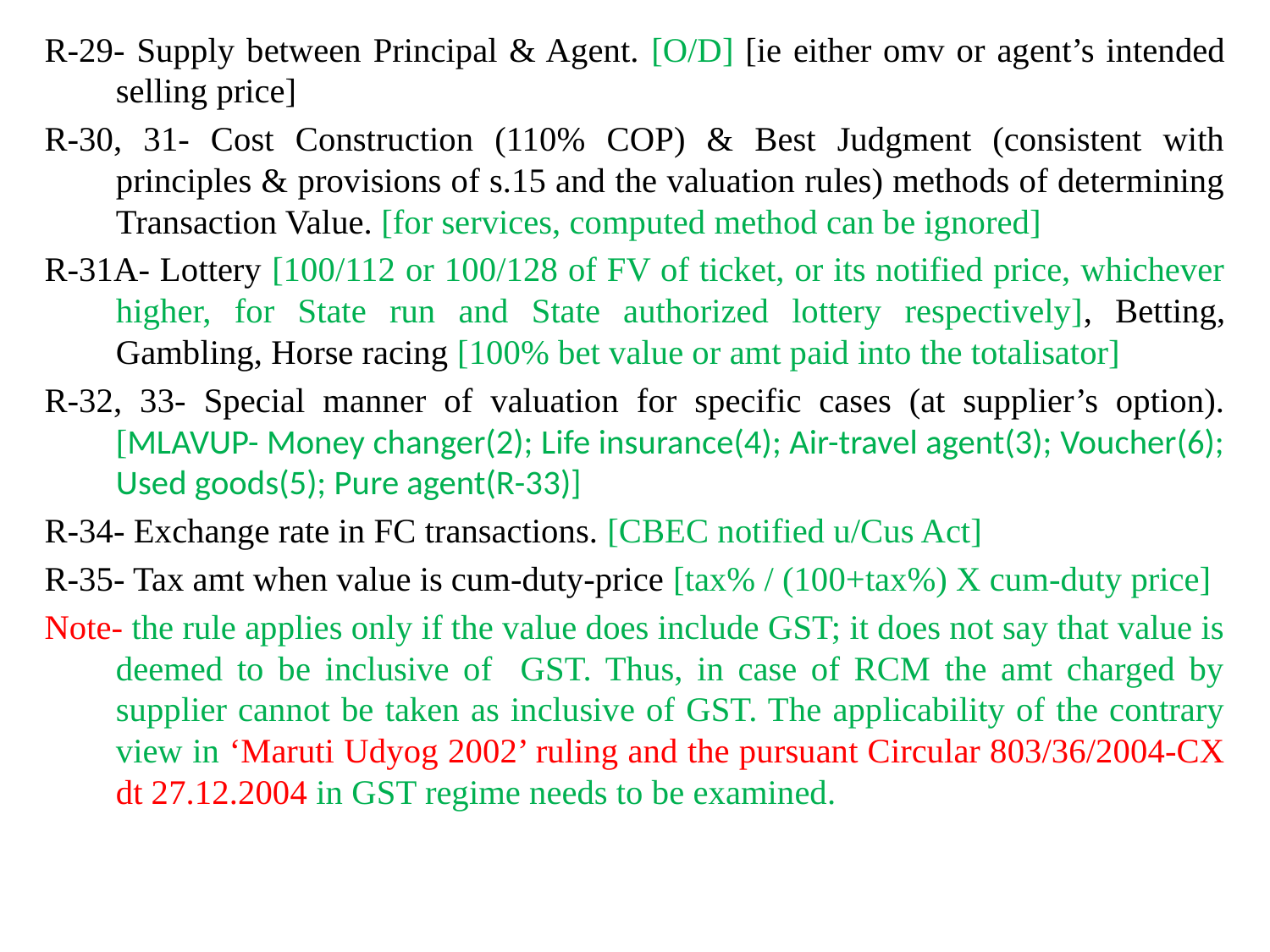

R-29- Supply between Principal & Agent. [O/D] [ie either omv or agent’s intended selling price]
R-30, 31- Cost Construction (110% COP) & Best Judgment (consistent with principles & provisions of s.15 and the valuation rules) methods of determining Transaction Value. [for services, computed method can be ignored]
R-31A- Lottery [100/112 or 100/128 of FV of ticket, or its notified price, whichever higher, for State run and State authorized lottery respectively], Betting, Gambling, Horse racing [100% bet value or amt paid into the totalisator]
R-32, 33- Special manner of valuation for specific cases (at supplier’s option). [MLAVUP- Money changer(2); Life insurance(4); Air-travel agent(3); Voucher(6); Used goods(5); Pure agent(R-33)]
R-34- Exchange rate in FC transactions. [CBEC notified u/Cus Act]
R-35- Tax amt when value is cum-duty-price [tax% / (100+tax%) X cum-duty price]
Note- the rule applies only if the value does include GST; it does not say that value is deemed to be inclusive of  GST. Thus, in case of RCM the amt charged by supplier cannot be taken as inclusive of GST. The applicability of the contrary view in ‘Maruti Udyog 2002’ ruling and the pursuant Circular 803/36/2004-CX dt 27.12.2004 in GST regime needs to be examined.